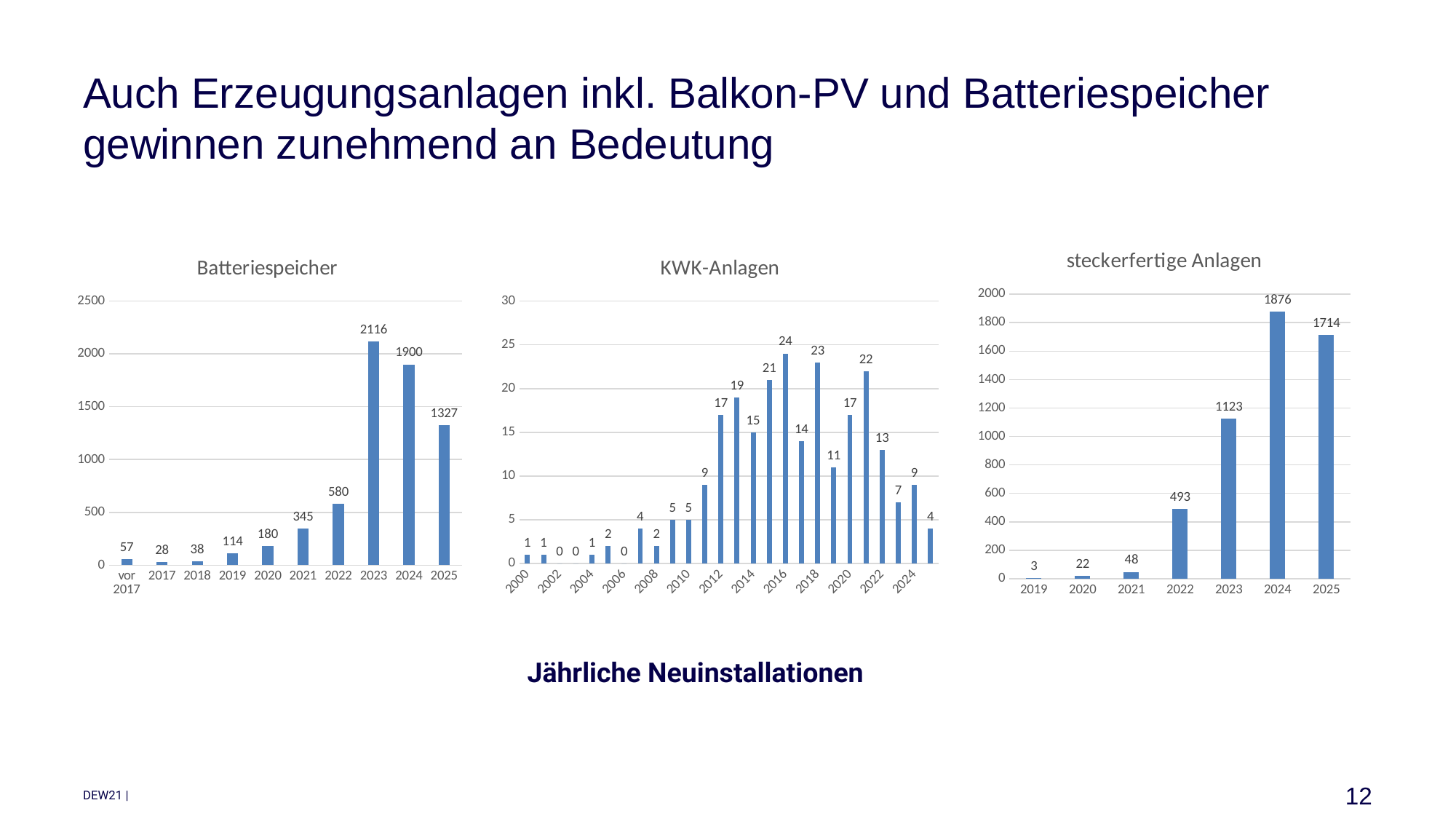

# Auch Erzeugungsanlagen inkl. Balkon-PV und Batteriespeicher gewinnen zunehmend an Bedeutung

### Chart: steckerfertige Anlagen

| Category | in Betrieb |
|---|---|
| 2019 | 3.0 |
| 2020 | 22.0 |
| 2021 | 48.0 |
| 2022 | 493.0 |
| 2023 | 1123.0 |
| 2024 | 1876.0 |
| 2025 | 1714.0 |

### Chart: Batteriespeicher

| Category | in Betrieb  |
|---|---|
| vor 2017 | 57.0 |
| 2017 | 28.0 |
| 2018 | 38.0 |
| 2019 | 114.0 |
| 2020 | 180.0 |
| 2021 | 345.0 |
| 2022 | 580.0 |
| 2023 | 2116.0 |
| 2024 | 1900.0 |
| 2025 | 1327.0 |

### Chart: KWK-Anlagen

| Category | in Betrieb  |
|---|---|
| 2000 | 1.0 |
| 2001 | 1.0 |
| 2002 | 0.0 |
| 2003 | 0.0 |
| 2004 | 1.0 |
| 2005 | 2.0 |
| 2006 | 0.0 |
| 2007 | 4.0 |
| 2008 | 2.0 |
| 2009 | 5.0 |
| 2010 | 5.0 |
| 2011 | 9.0 |
| 2012 | 17.0 |
| 2013 | 19.0 |
| 2014 | 15.0 |
| 2015 | 21.0 |
| 2016 | 24.0 |
| 2017 | 14.0 |
| 2018 | 23.0 |
| 2019 | 11.0 |
| 2020 | 17.0 |
| 2021 | 22.0 |
| 2022 | 13.0 |
| 2023 | 7.0 |
| 2024 | 9.0 |
| 2025 | 4.0 |
Jährliche Neuinstallationen
12